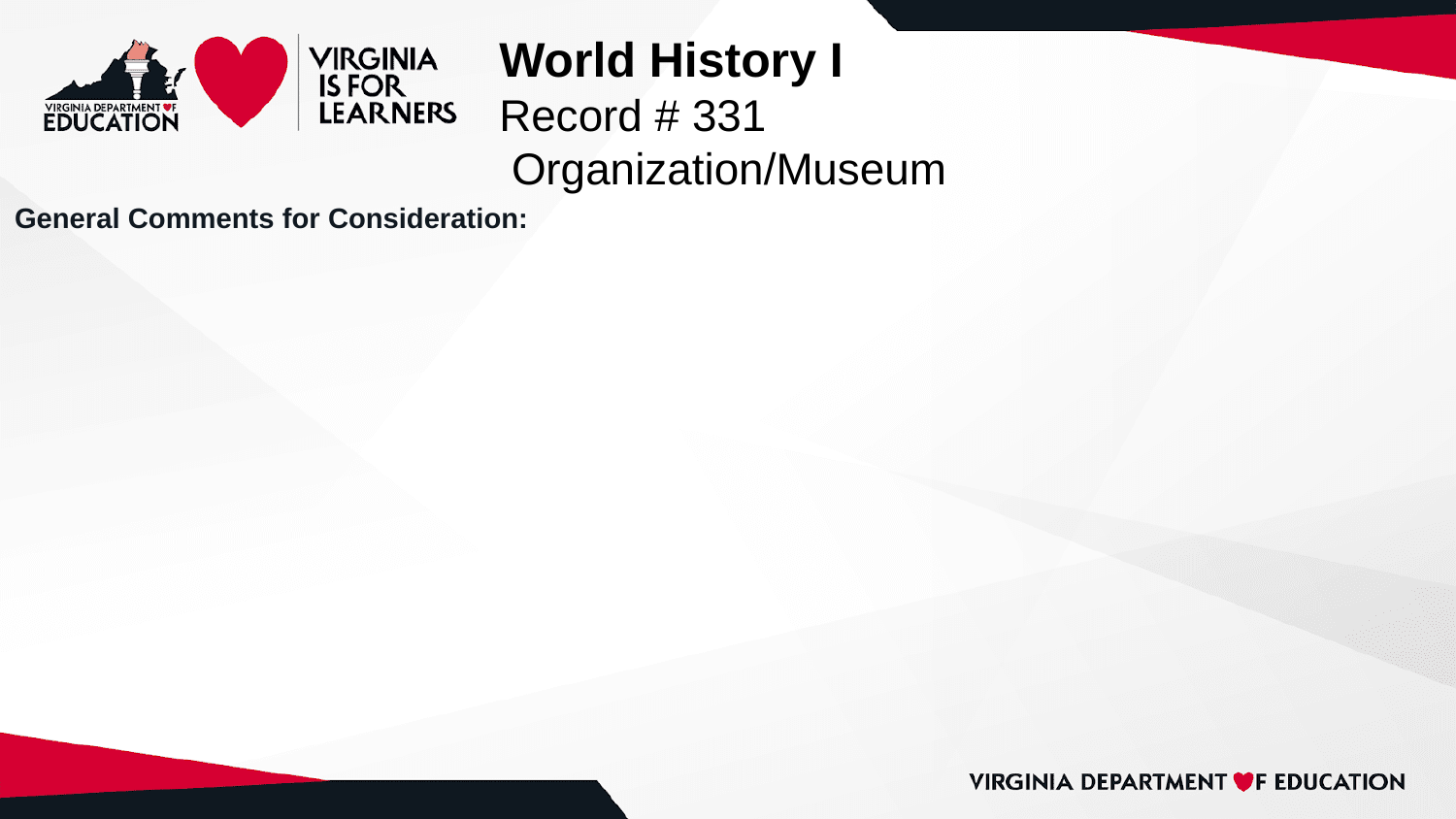

# World History I
Record # 331
 Organization/Museum
General Comments for Consideration: